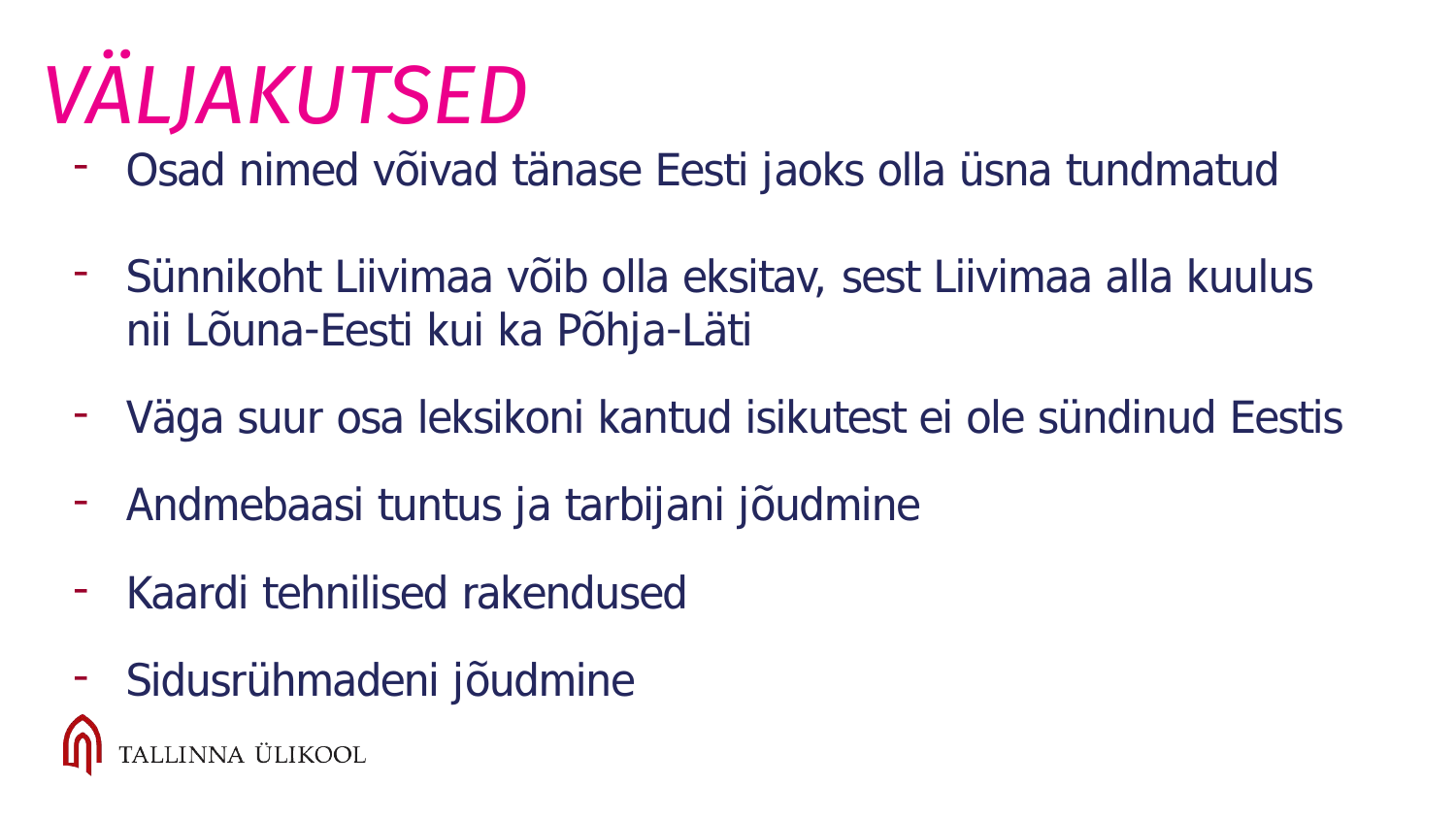

# VÄLJAKUTSED
Osad nimed võivad tänase Eesti jaoks olla üsna tundmatud

Sünnikoht Liivimaa võib olla eksitav, sest Liivimaa alla kuulus nii Lõuna-Eesti kui ka Põhja-Läti
Väga suur osa leksikoni kantud isikutest ei ole sündinud Eestis
Andmebaasi tuntus ja tarbijani jõudmine
Kaardi tehnilised rakendused
Sidusrühmadeni jõudmine